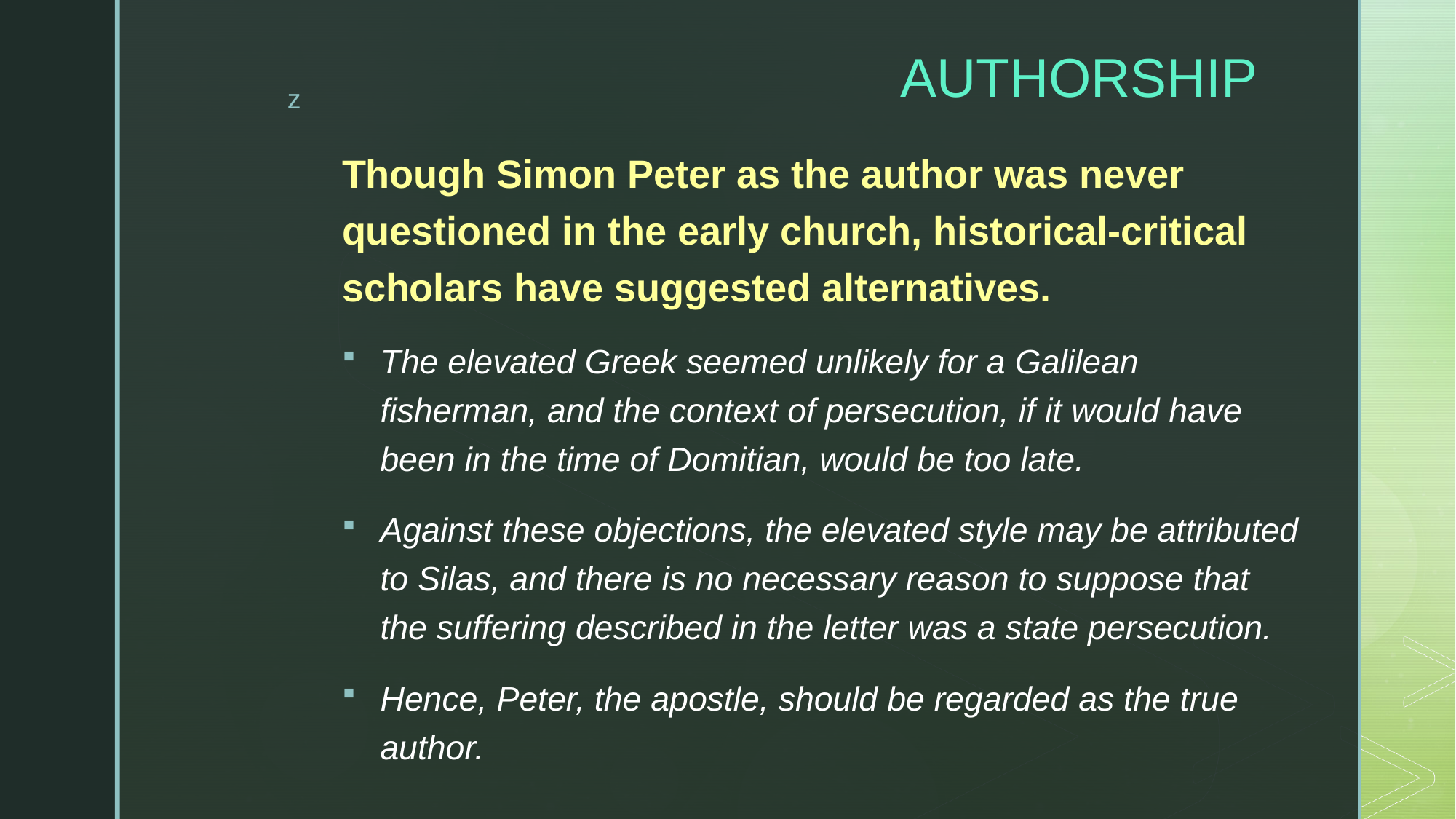

# AUTHORSHIP
Though Simon Peter as the author was never questioned in the early church, historical-critical scholars have suggested alternatives.
The elevated Greek seemed unlikely for a Galilean fisherman, and the context of persecution, if it would have been in the time of Domitian, would be too late.
Against these objections, the elevated style may be attributed to Silas, and there is no necessary reason to suppose that the suffering described in the letter was a state persecution.
Hence, Peter, the apostle, should be regarded as the true author.